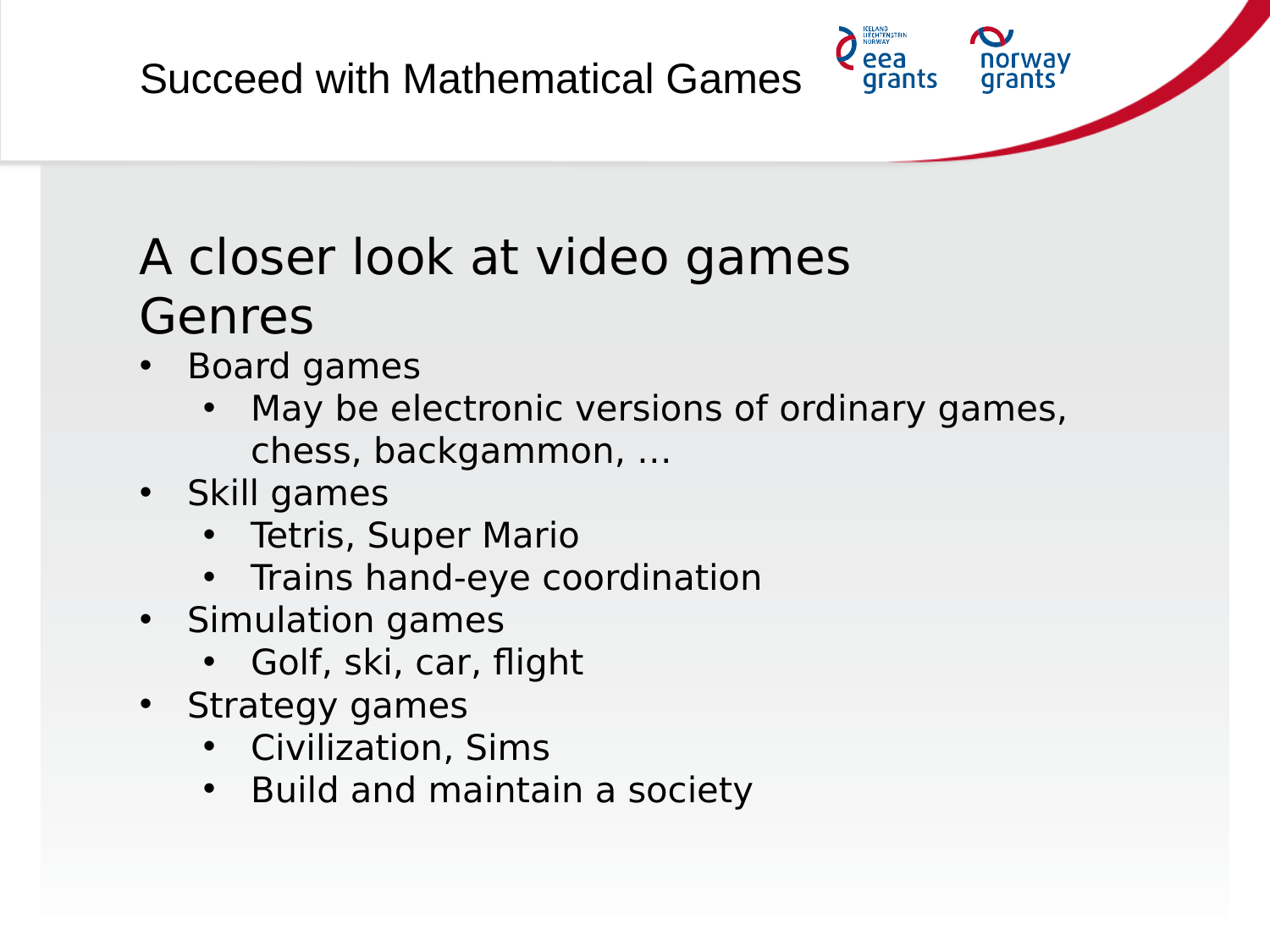

Succeed with Mathematical Games
A closer look at video games
Genres
Board games
May be electronic versions of ordinary games,
chess, backgammon, …
Skill games
Tetris, Super Mario
Trains hand-eye coordination
Simulation games
Golf, ski, car, flight
Strategy games
Civilization, Sims
Build and maintain a society